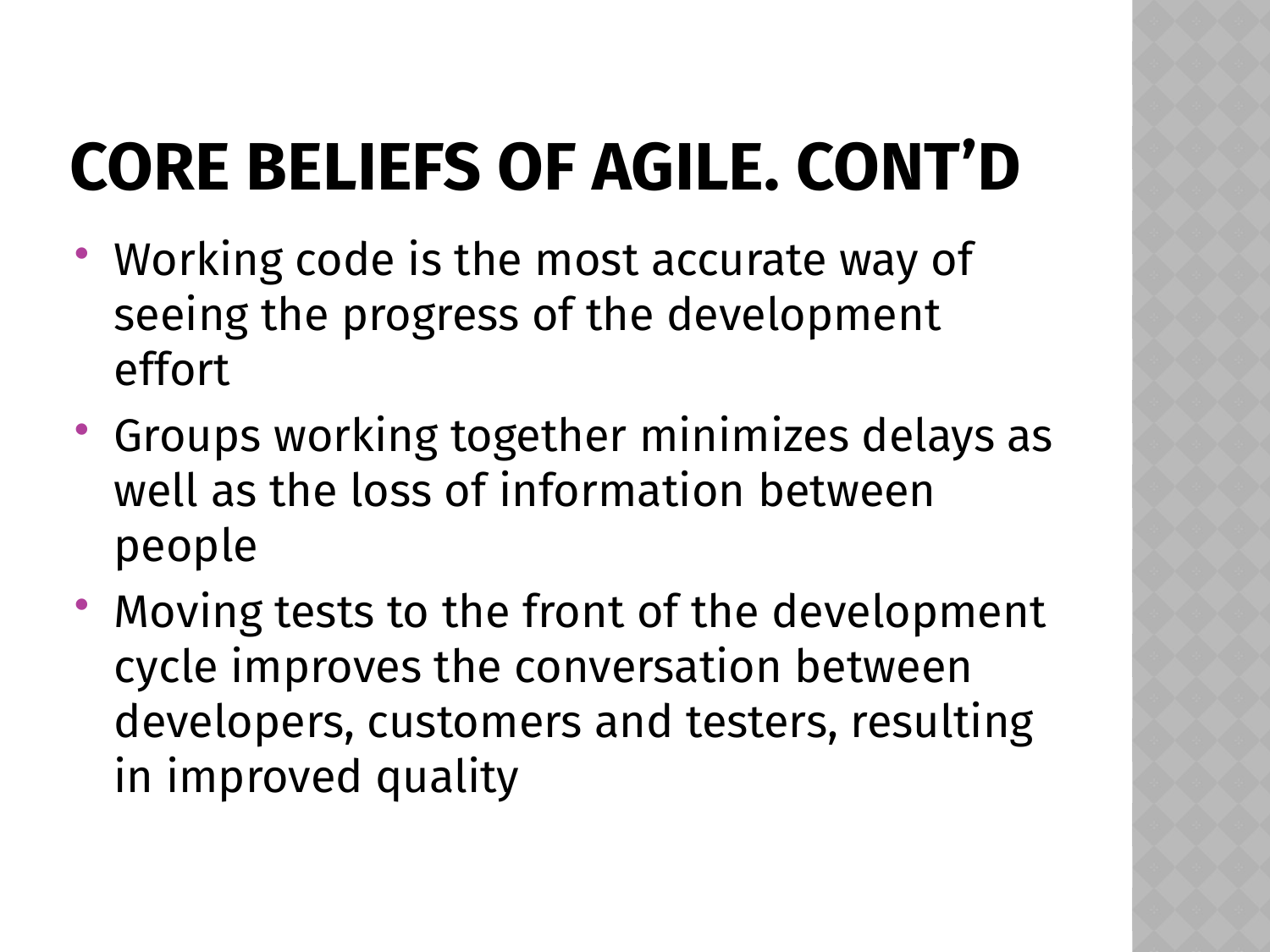

# Core Beliefs of Agile. Cont’d
Working code is the most accurate way of seeing the progress of the development effort
Groups working together minimizes delays as well as the loss of information between people
Moving tests to the front of the development cycle improves the conversation between developers, customers and testers, resulting in improved quality